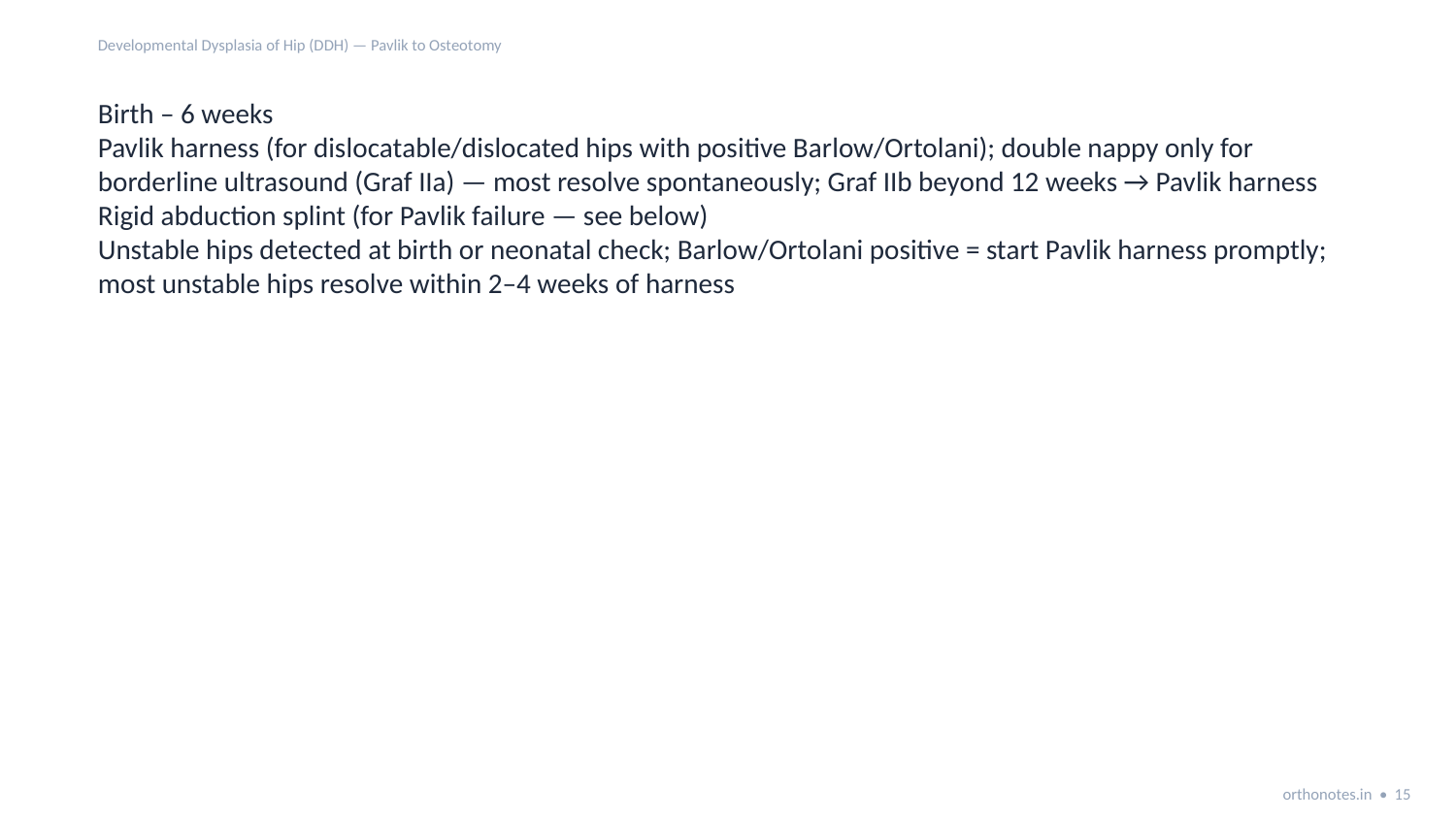

Developmental Dysplasia of Hip (DDH) — Pavlik to Osteotomy
Birth – 6 weeks
Pavlik harness (for dislocatable/dislocated hips with positive Barlow/Ortolani); double nappy only for borderline ultrasound (Graf IIa) — most resolve spontaneously; Graf IIb beyond 12 weeks → Pavlik harness
Rigid abduction splint (for Pavlik failure — see below)
Unstable hips detected at birth or neonatal check; Barlow/Ortolani positive = start Pavlik harness promptly; most unstable hips resolve within 2–4 weeks of harness
orthonotes.in  •  15